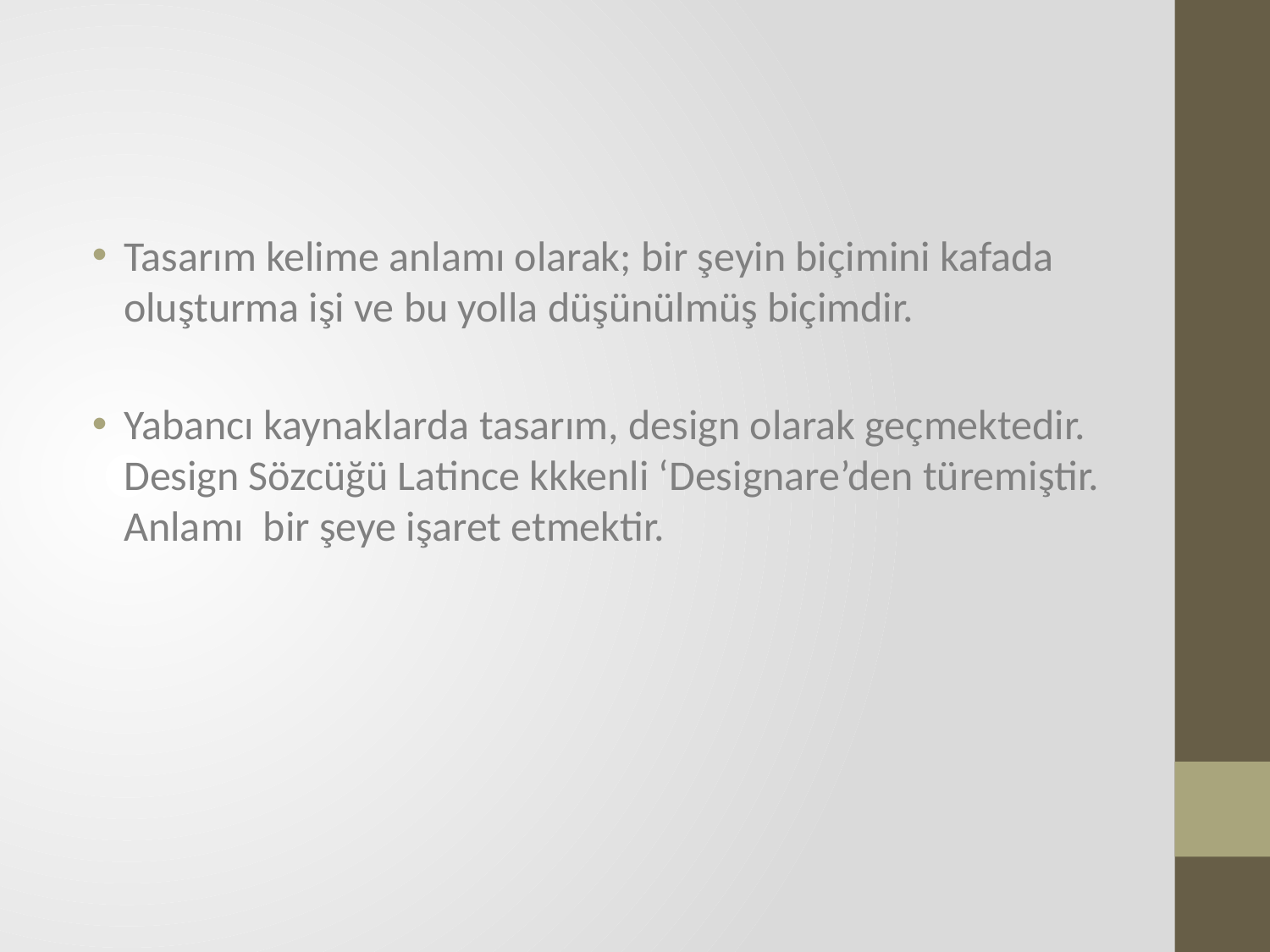

#
Tasarım kelime anlamı olarak; bir şeyin biçimini kafada oluşturma işi ve bu yolla düşünülmüş biçimdir.

Yabancı kaynaklarda tasarım, design olarak geçmektedir. Design Sözcüğü Latince kkkenli ‘Designare’den türemiştir. Anlamı  bir şeye işaret etmektir.